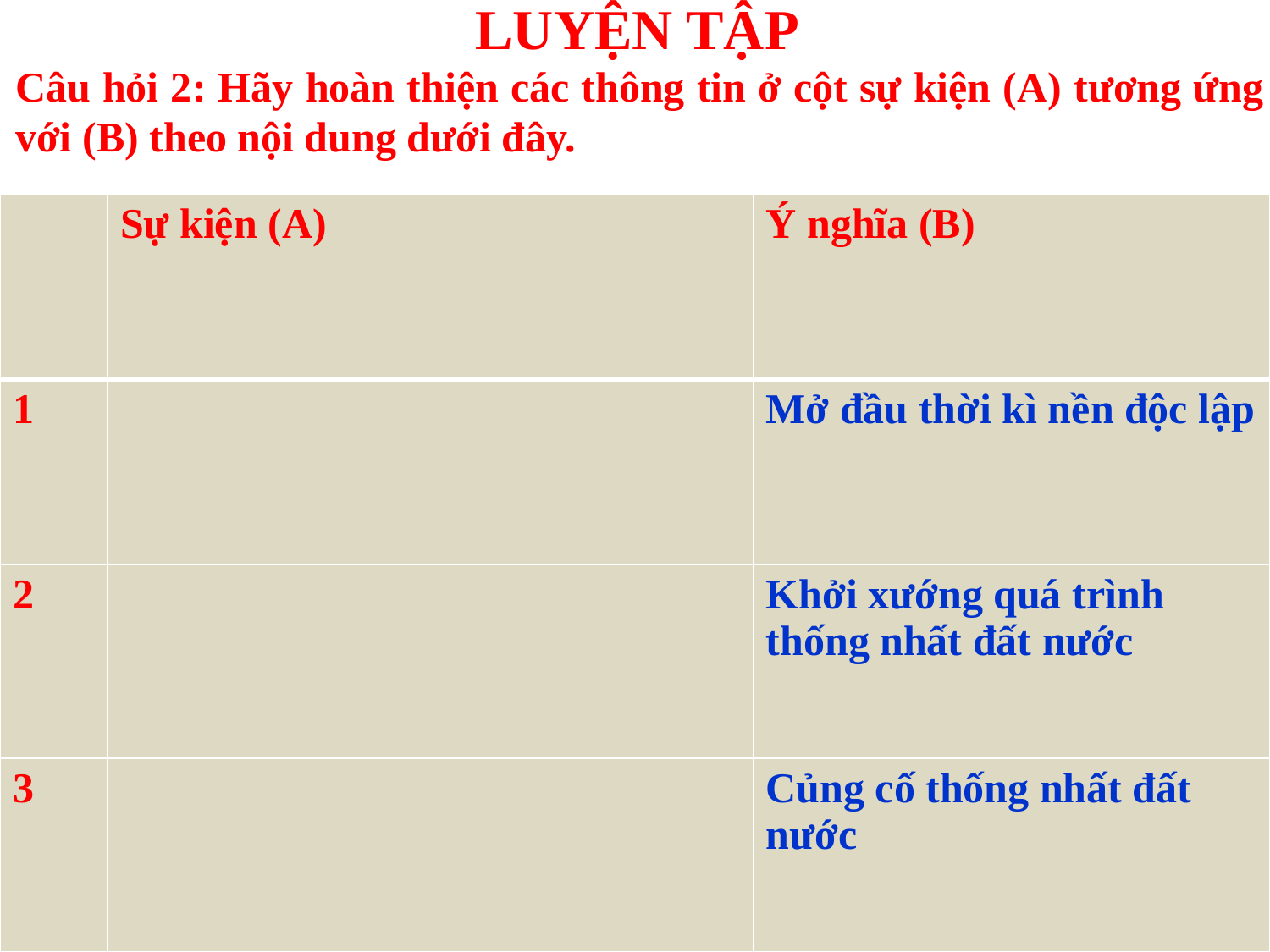

# LUYỆN TẬP
Câu hỏi 2: Hãy hoàn thiện các thông tin ở cột sự kiện (A) tương ứng với (B) theo nội dung dưới đây.

|  | Sự kiện (A) | Ý nghĩa (B) |
| --- | --- | --- |
| 1 |  | Mở đầu thời kì nền độc lập |
| 2 |  | Khởi xướng quá trình thống nhất đất nước |
| 3 |  | Củng cố thống nhất đất nước |